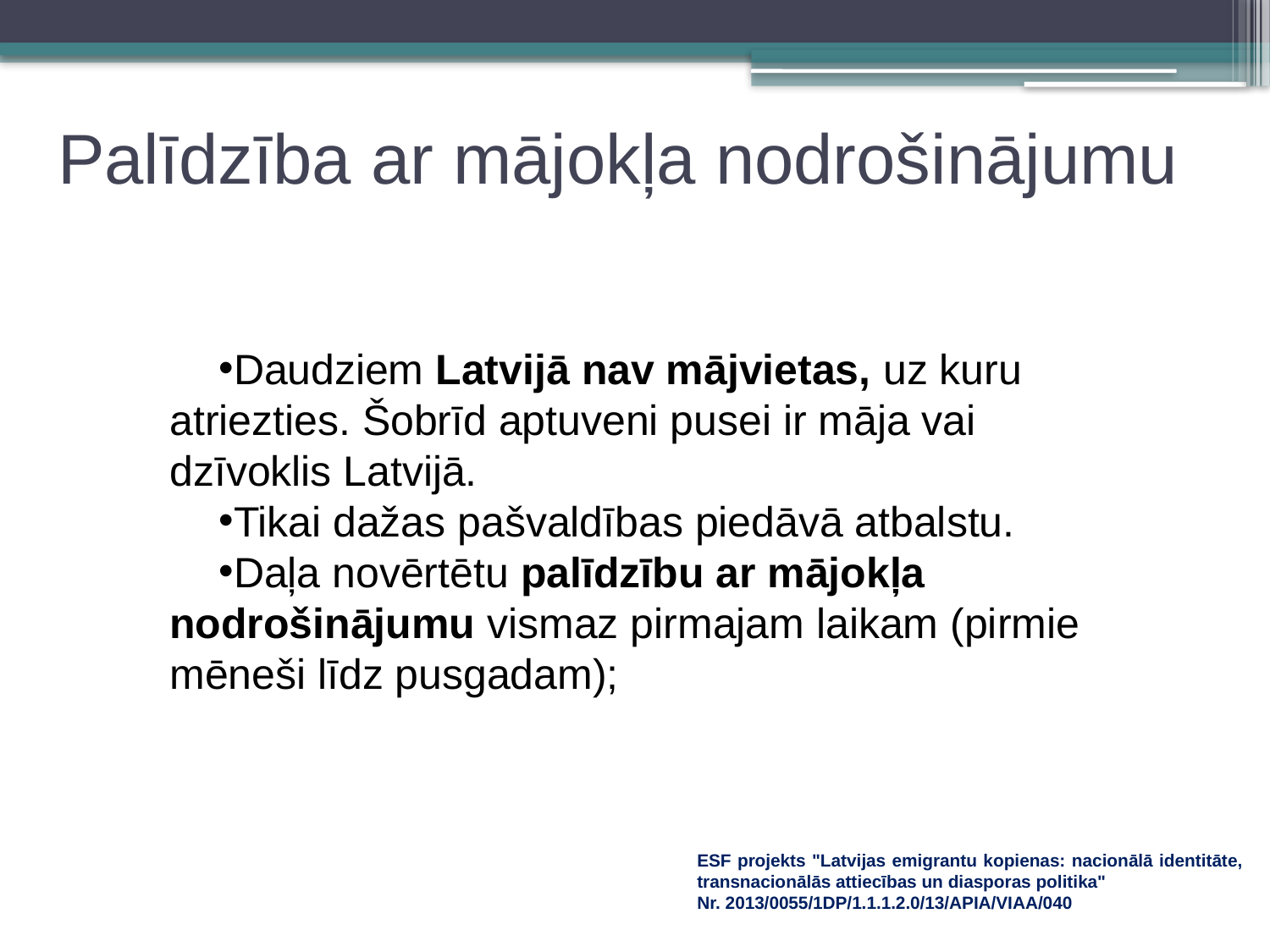

# Palīdzība ar mājokļa nodrošinājumu

Daudziem Latvijā nav mājvietas, uz kuru atriezties. Šobrīd aptuveni pusei ir māja vai dzīvoklis Latvijā.
Tikai dažas pašvaldības piedāvā atbalstu.
Daļa novērtētu palīdzību ar mājokļa nodrošinājumu vismaz pirmajam laikam (pirmie mēneši līdz pusgadam);

ESF projekts "Latvijas emigrantu kopienas: nacionālā identitāte, transnacionālās attiecības un diasporas politika"
Nr. 2013/0055/1DP/1.1.1.2.0/13/APIA/VIAA/040